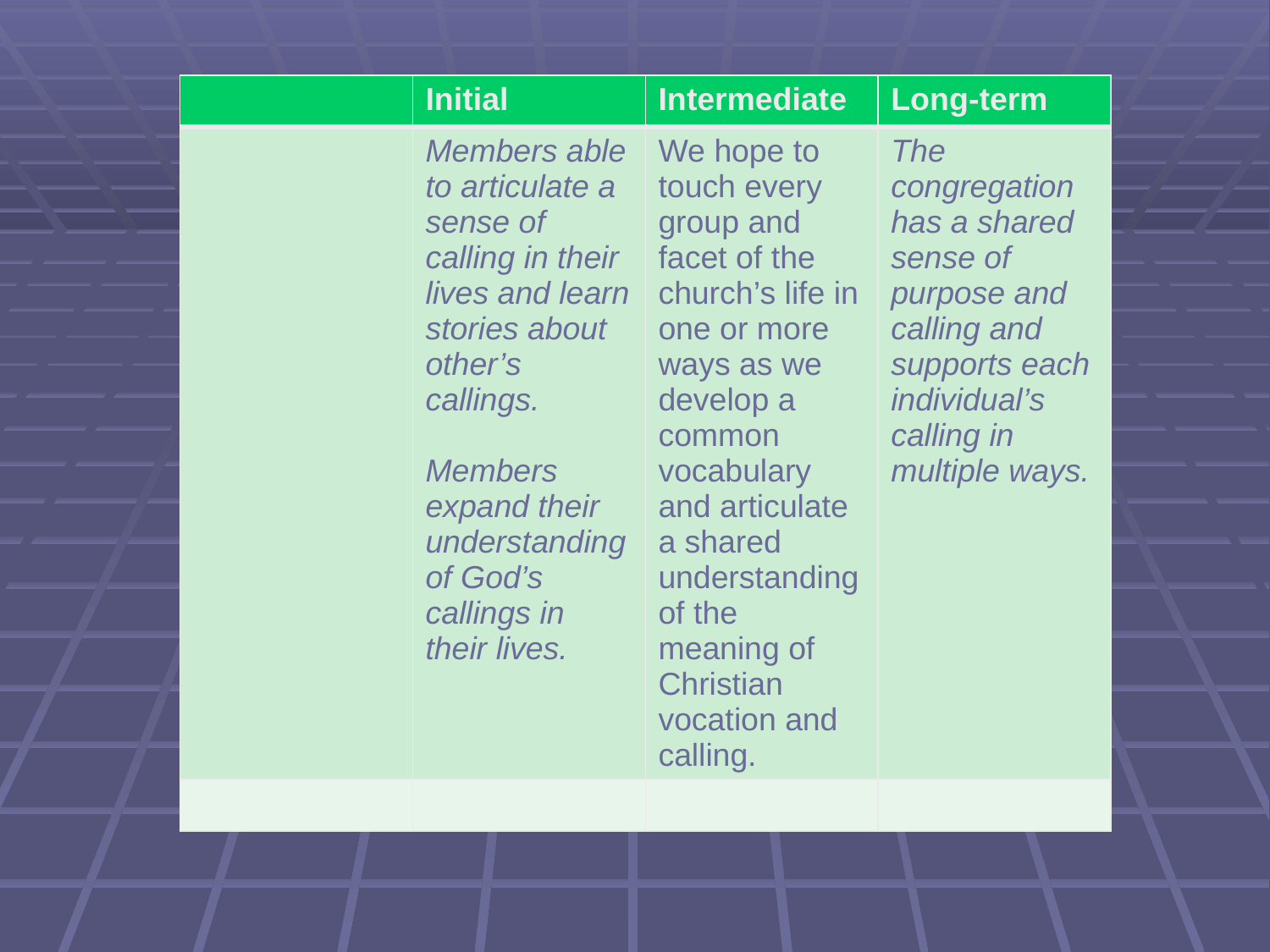

|  | Initial | Intermediate | Long-term |
| --- | --- | --- | --- |
|  | Members able to articulate a sense of calling in their lives and learn stories about other’s callings.   Members expand their understanding of God’s callings in their lives. | We hope to touch every group and facet of the church’s life in one or more ways as we develop a common vocabulary and articulate a shared understanding of the meaning of Christian vocation and calling. | The congregation has a shared sense of purpose and calling and supports each individual’s calling in multiple ways. |
|  |  |  |  |